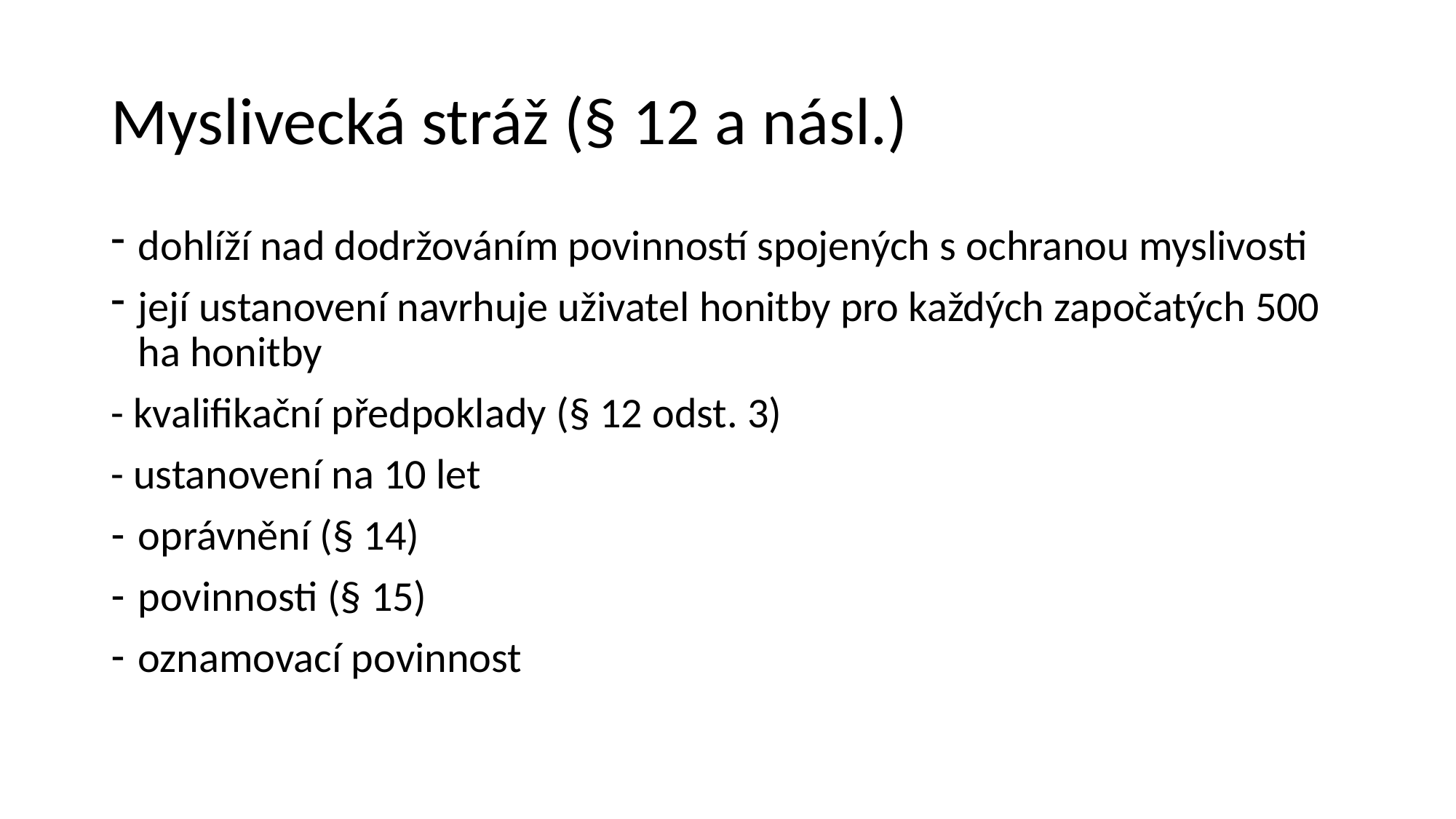

# Myslivecká stráž (§ 12 a násl.)
dohlíží nad dodržováním povinností spojených s ochranou myslivosti
její ustanovení navrhuje uživatel honitby pro každých započatých 500 ha honitby
- kvalifikační předpoklady (§ 12 odst. 3)
- ustanovení na 10 let
oprávnění (§ 14)
povinnosti (§ 15)
oznamovací povinnost